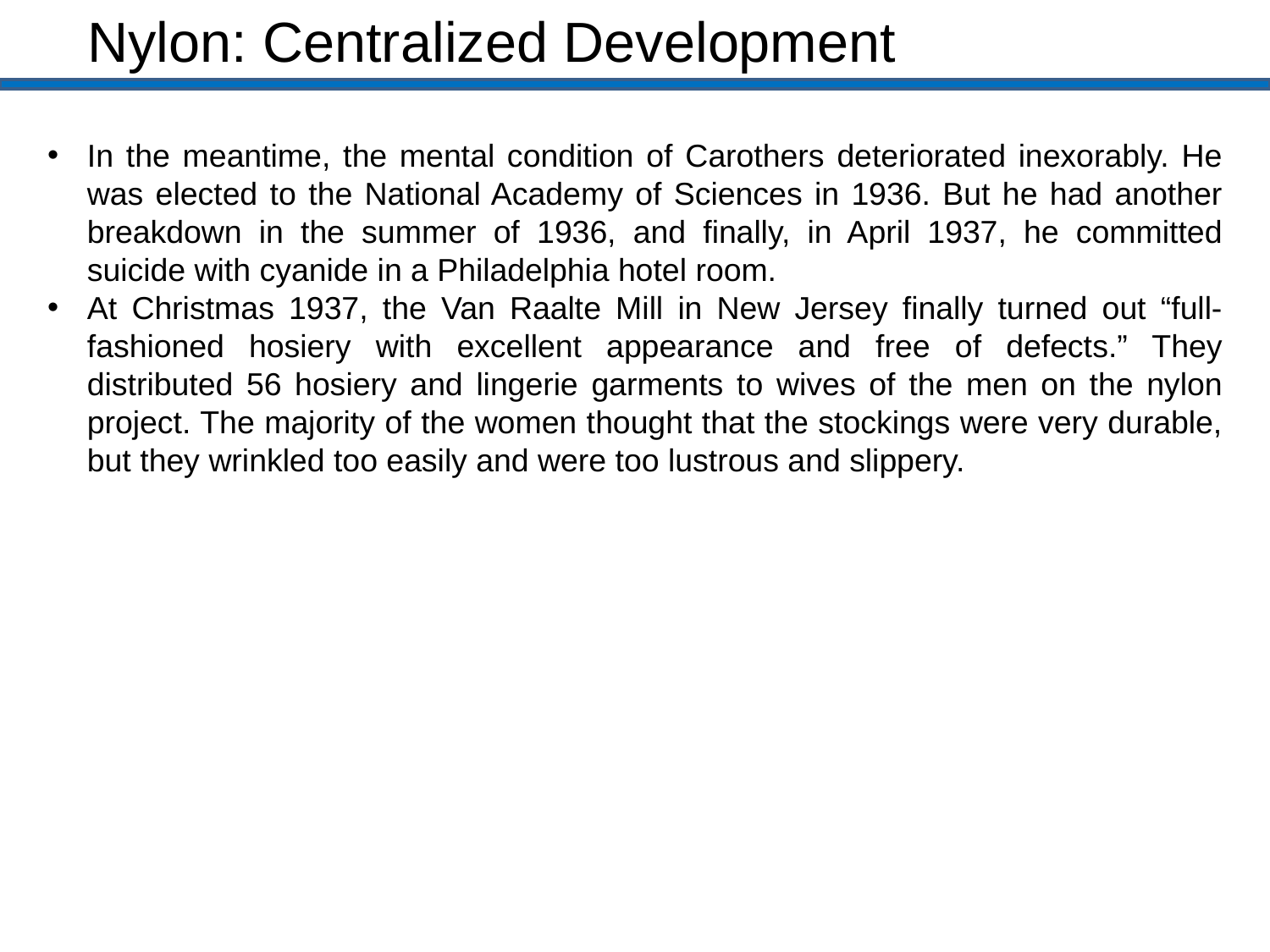

Nylon: Centralized Development

In the meantime, the mental condition of Carothers deteriorated inexorably. He was elected to the National Academy of Sciences in 1936. But he had another breakdown in the summer of 1936, and finally, in April 1937, he committed suicide with cyanide in a Philadelphia hotel room.
At Christmas 1937, the Van Raalte Mill in New Jersey finally turned out “full-fashioned hosiery with excellent appearance and free of defects.” They distributed 56 hosiery and lingerie garments to wives of the men on the nylon project. The majority of the women thought that the stockings were very durable, but they wrinkled too easily and were too lustrous and slippery.